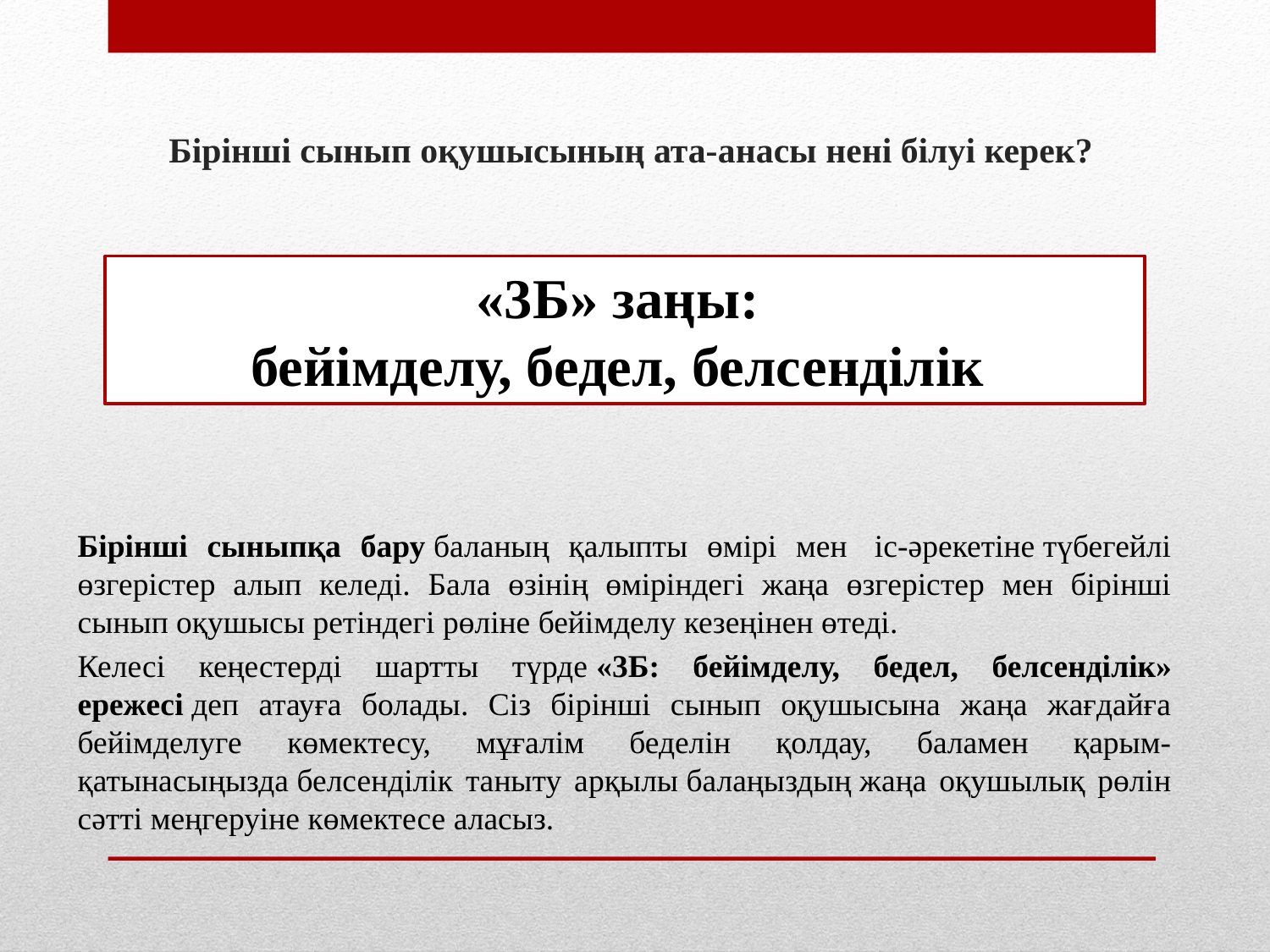

# Бірінші сынып оқушысының ата-анасы нені білуі керек?
«3Б» заңы:
бейімделу, бедел, белсенділік
Бірінші сыныпқа бару баланың қалыпты өмірі мен  іс-әрекетіне түбегейлі өзгерістер алып келеді. Бала өзінің өміріндегі жаңа өзгерістер мен бірінші сынып оқушысы ретіндегі рөліне бейімделу кезеңінен өтеді.
Келесі кеңестерді шартты түрде «3Б: бейімделу, бедел, белсенділік» ережесі деп атауға болады. Сіз бірінші сынып оқушысына жаңа жағдайға бейімделуге көмектесу, мұғалім беделін қолдау, баламен қарым-қатынасыңызда белсенділік таныту арқылы балаңыздың жаңа оқушылық рөлін сәтті меңгеруіне көмектесе аласыз.